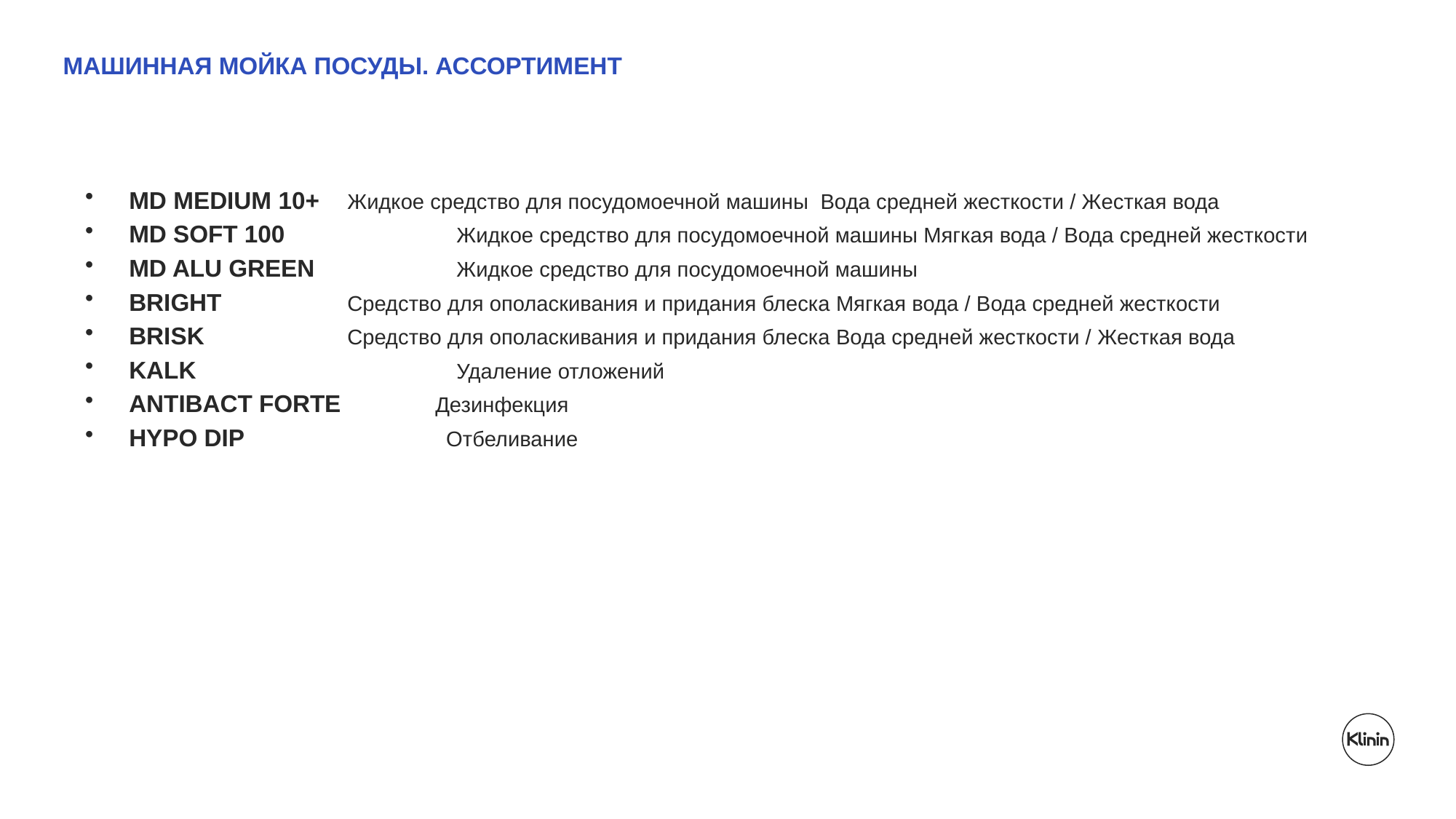

МАШИННАЯ МОЙКА ПОСУДЫ. АССОРТИМЕНТ
MD MEDIUM 10+  	Жидкое средство для посудомоечной машины  Вода средней жесткости / Жесткая вода
MD SOFT 100		Жидкое средство для посудомоечной машины Мягкая вода / Вода средней жесткости
MD ALU GREEN		Жидкое средство для посудомоечной машины
BRIGHT		Средство для ополаскивания и придания блеска Мягкая вода / Вода средней жесткости
BRISK		Средство для ополаскивания и придания блеска Вода средней жесткости / Жесткая вода
KALK			Удаление отложений
ANTIBACT FORTE              Дезинфекция
HYPO DIP                              Отбеливание